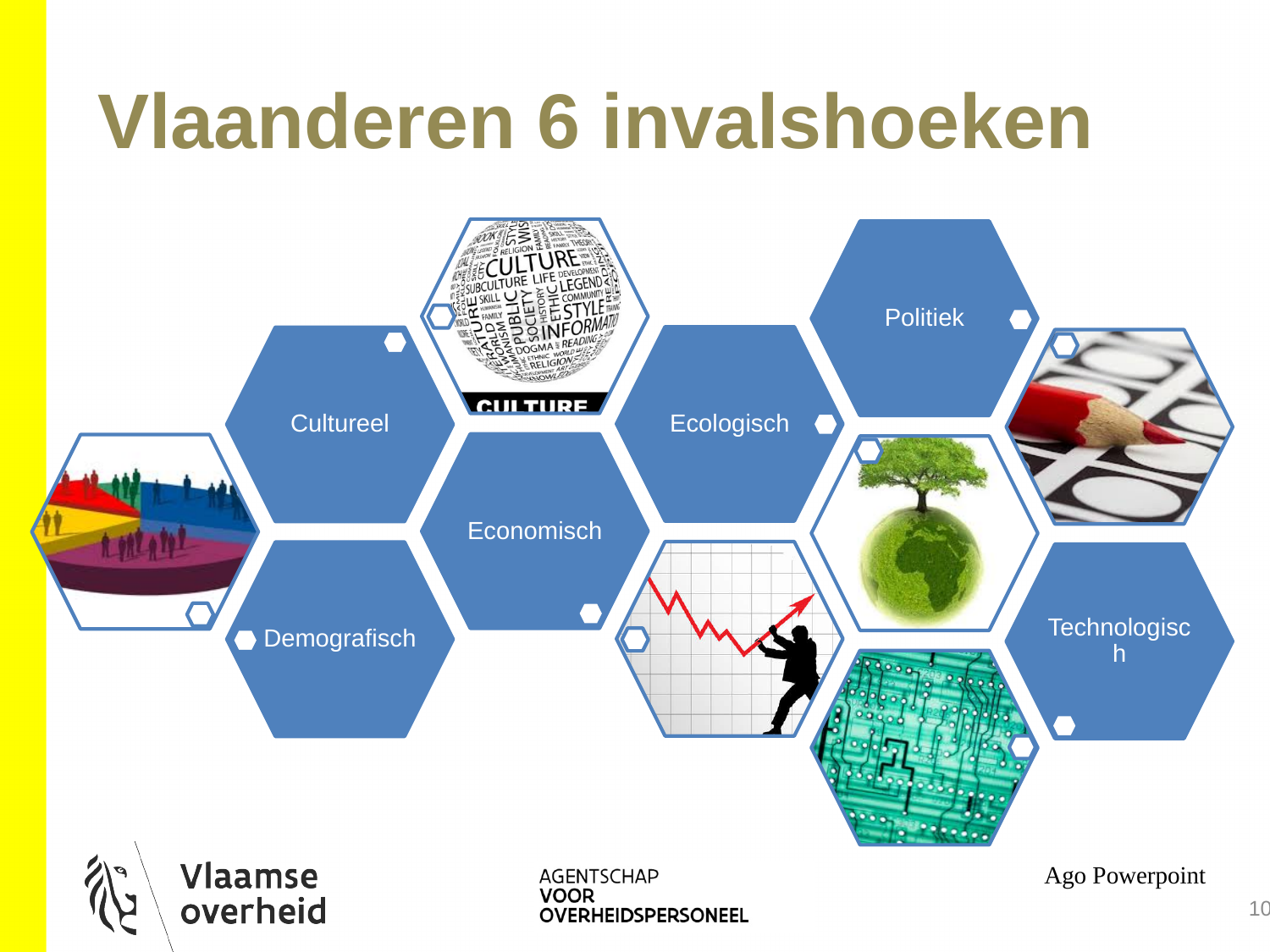

# Vlaanderen 6 invalshoeken
Demografisch
Economisch
Cultureel
Ecologisch
Politiek
Technologisch

Ago Powerpoint
10